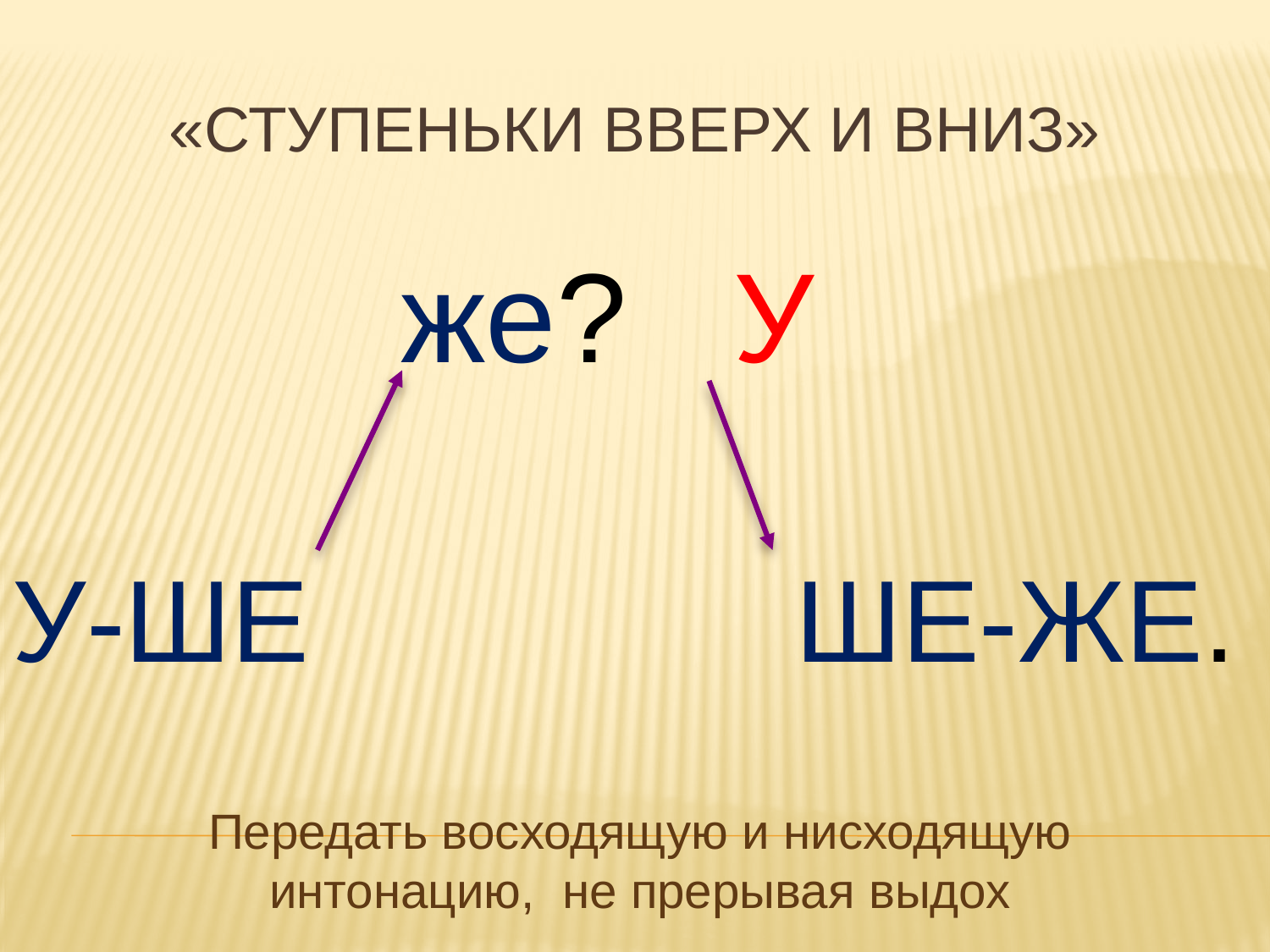

# «Ступеньки вверх и вниз»

         же?   У

У-ШЕ               ШЕ-ЖЕ.
Передать восходящую и нисходящую интонацию,  не прерывая выдох